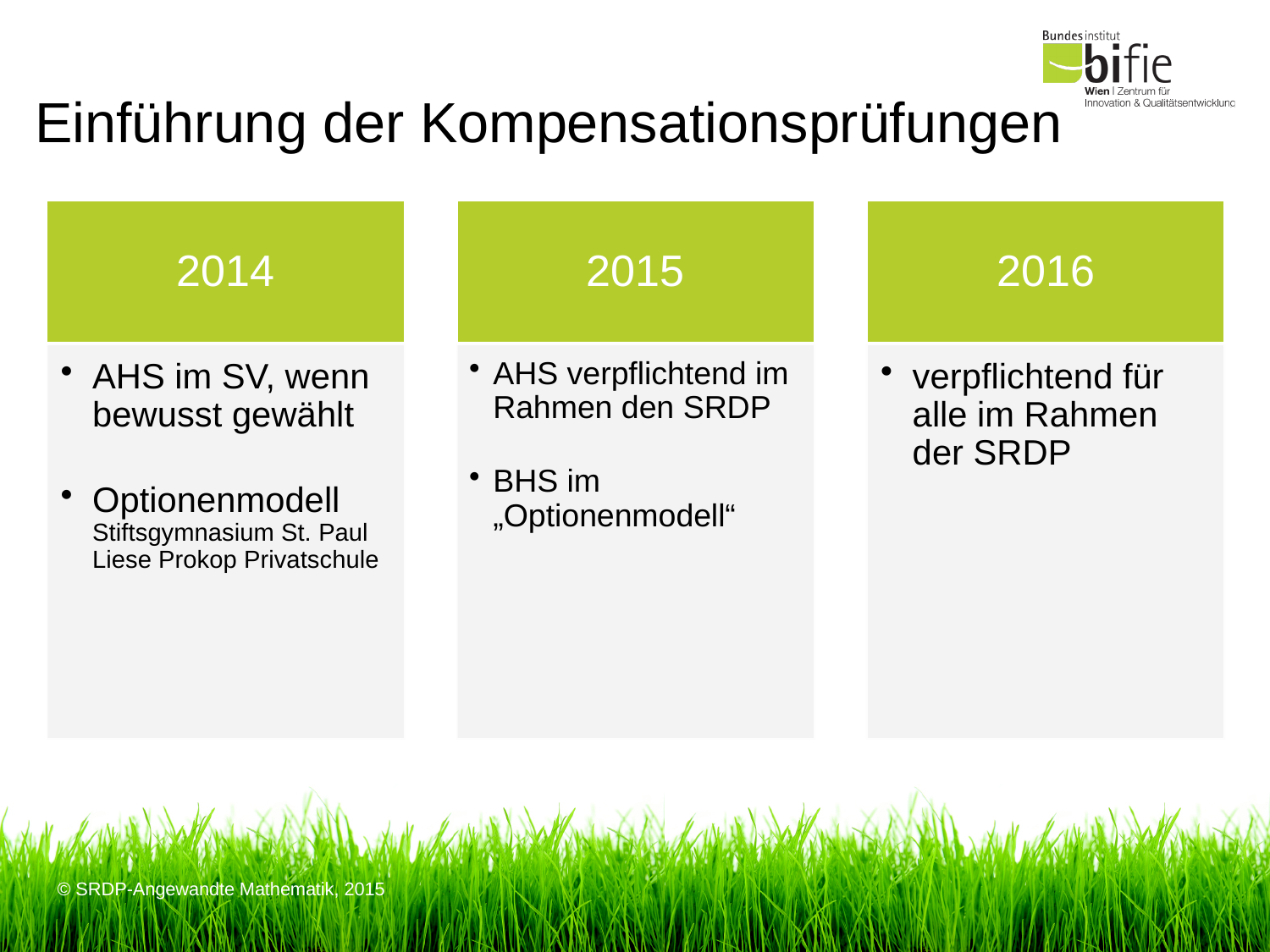

# Einführung der Kompensationsprüfungen
2014
AHS im SV, wenn bewusst gewählt
Optionenmodell
Stiftsgymnasium St. Paul
Liese Prokop Privatschule
2015
AHS verpflichtend im Rahmen den SRDP

BHS im „Optionenmodell“
2016
verpflichtend für alle im Rahmen der SRDP